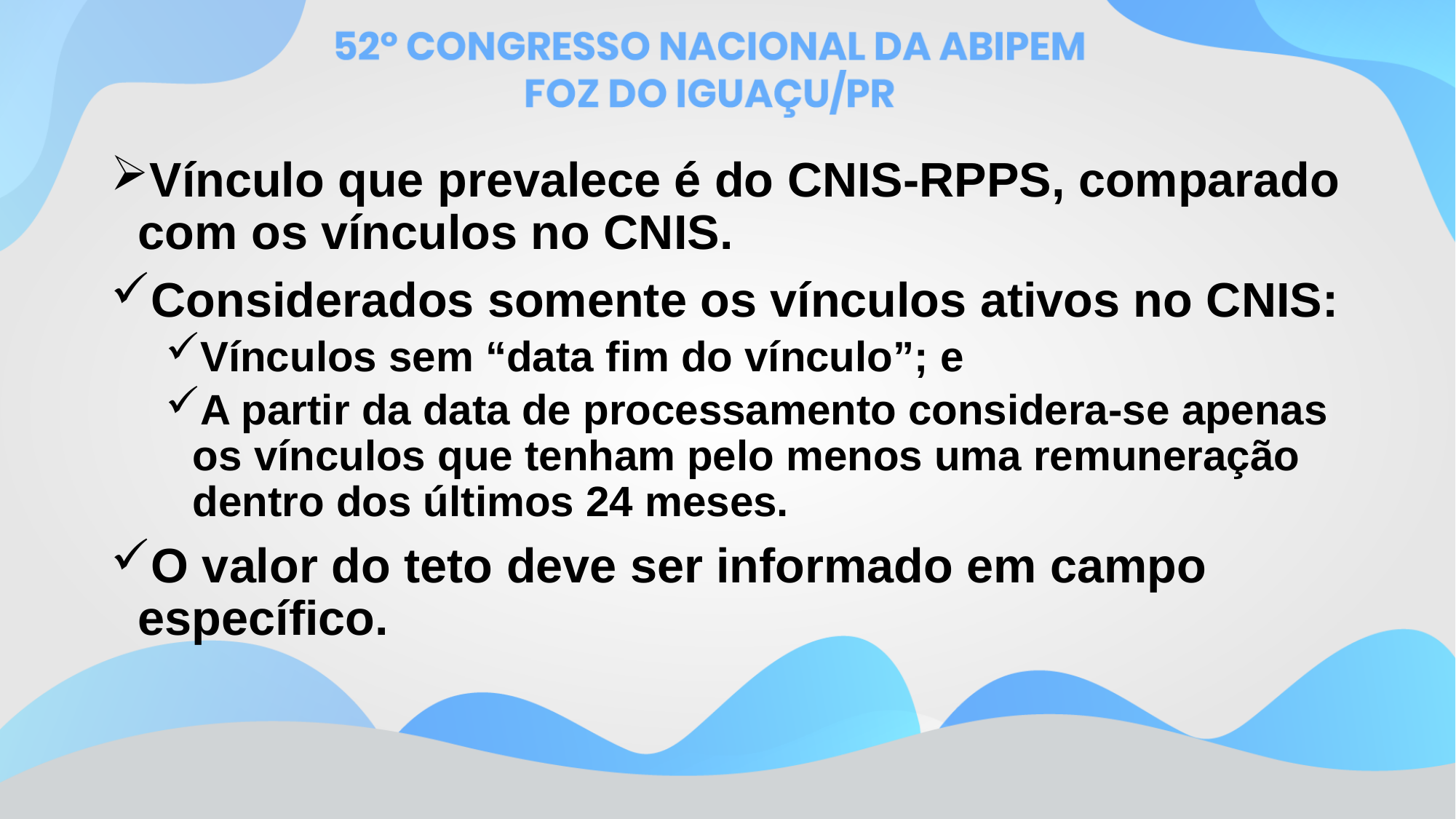

Vínculo que prevalece é do CNIS-RPPS, comparado com os vínculos no CNIS.
Considerados somente os vínculos ativos no CNIS:
Vínculos sem “data fim do vínculo”; e
A partir da data de processamento considera-se apenas os vínculos que tenham pelo menos uma remuneração dentro dos últimos 24 meses.
O valor do teto deve ser informado em campo específico.